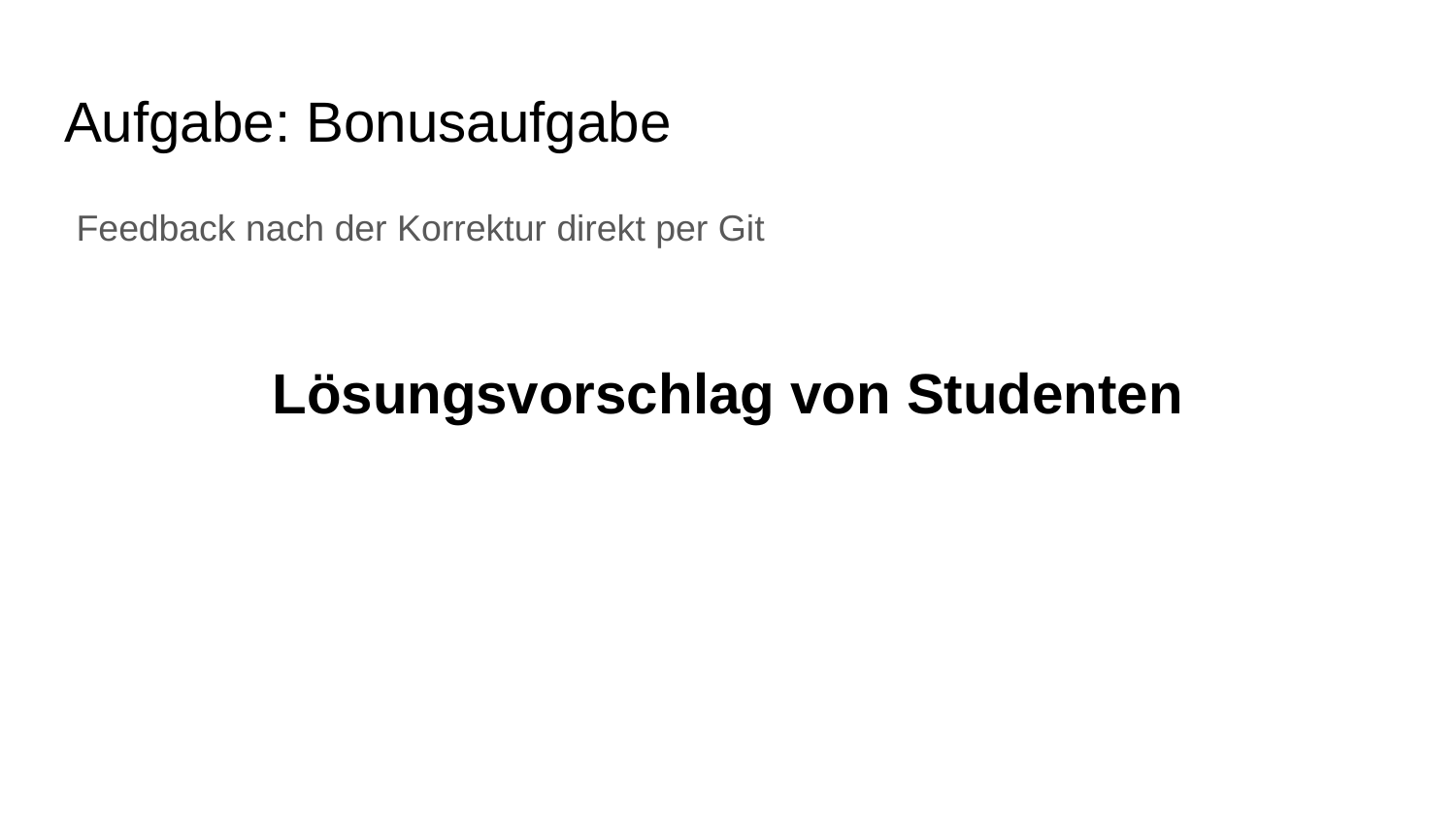

# Aufgabe: Bonusaufgabe
Feedback nach der Korrektur direkt per Git

Lösungsvorschlag von Studenten